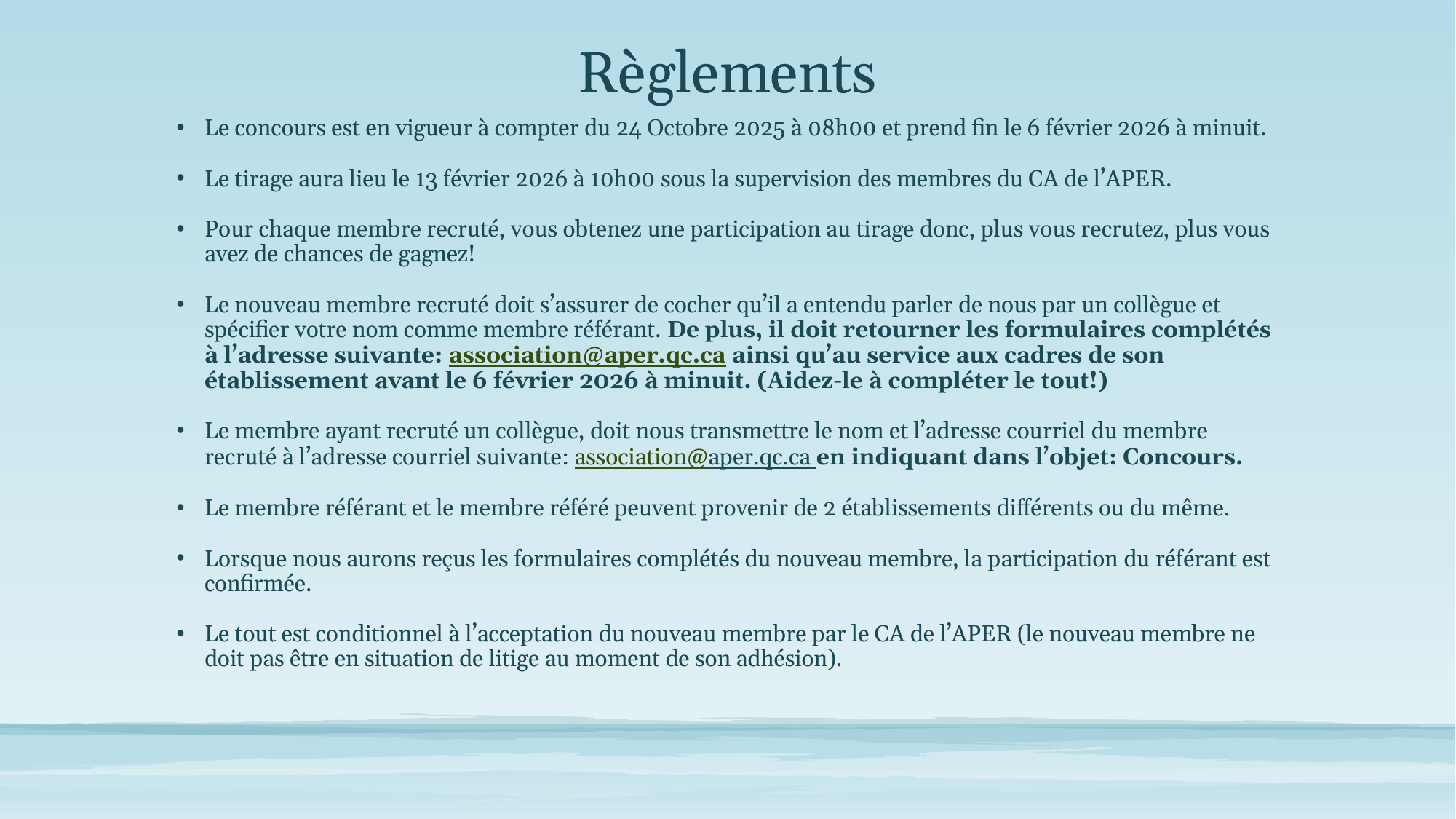

# Règlements
Le concours est en vigueur à compter du 24 Octobre 2025 à 08h00 et prend fin le 6 février 2026 à minuit.
Le tirage aura lieu le 13 février 2026 à 10h00 sous la supervision des membres du CA de l’APER.
Pour chaque membre recruté, vous obtenez une participation au tirage donc, plus vous recrutez, plus vous avez de chances de gagnez!
Le nouveau membre recruté doit s’assurer de cocher qu’il a entendu parler de nous par un collègue et spécifier votre nom comme membre référant. De plus, il doit retourner les formulaires complétés à l’adresse suivante: association@aper.qc.ca ainsi qu’au service aux cadres de son établissement avant le 6 février 2026 à minuit. (Aidez-le à compléter le tout!)
Le membre ayant recruté un collègue, doit nous transmettre le nom et l’adresse courriel du membre recruté à l’adresse courriel suivante: association@aper.qc.ca en indiquant dans l’objet: Concours.
Le membre référant et le membre référé peuvent provenir de 2 établissements différents ou du même.
Lorsque nous aurons reçus les formulaires complétés du nouveau membre, la participation du référant est confirmée.
Le tout est conditionnel à l’acceptation du nouveau membre par le CA de l’APER (le nouveau membre ne doit pas être en situation de litige au moment de son adhésion).